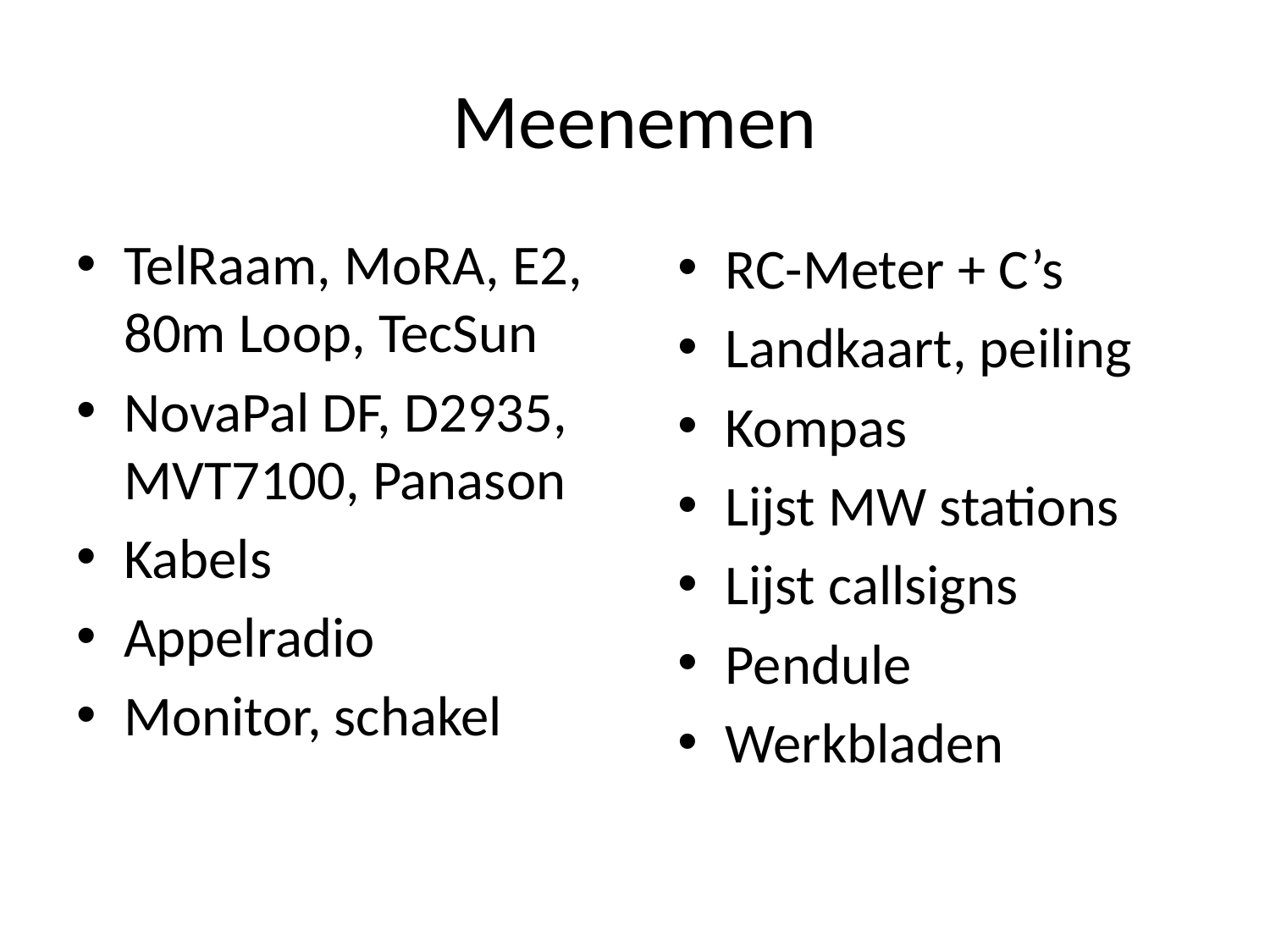

# Meenemen
TelRaam, MoRA, E2, 80m Loop, TecSun
NovaPal DF, D2935, MVT7100, Panason
Kabels
Appelradio
Monitor, schakel

RC-Meter + C’s
Landkaart, peiling
Kompas
Lijst MW stations
Lijst callsigns
Pendule
Werkbladen